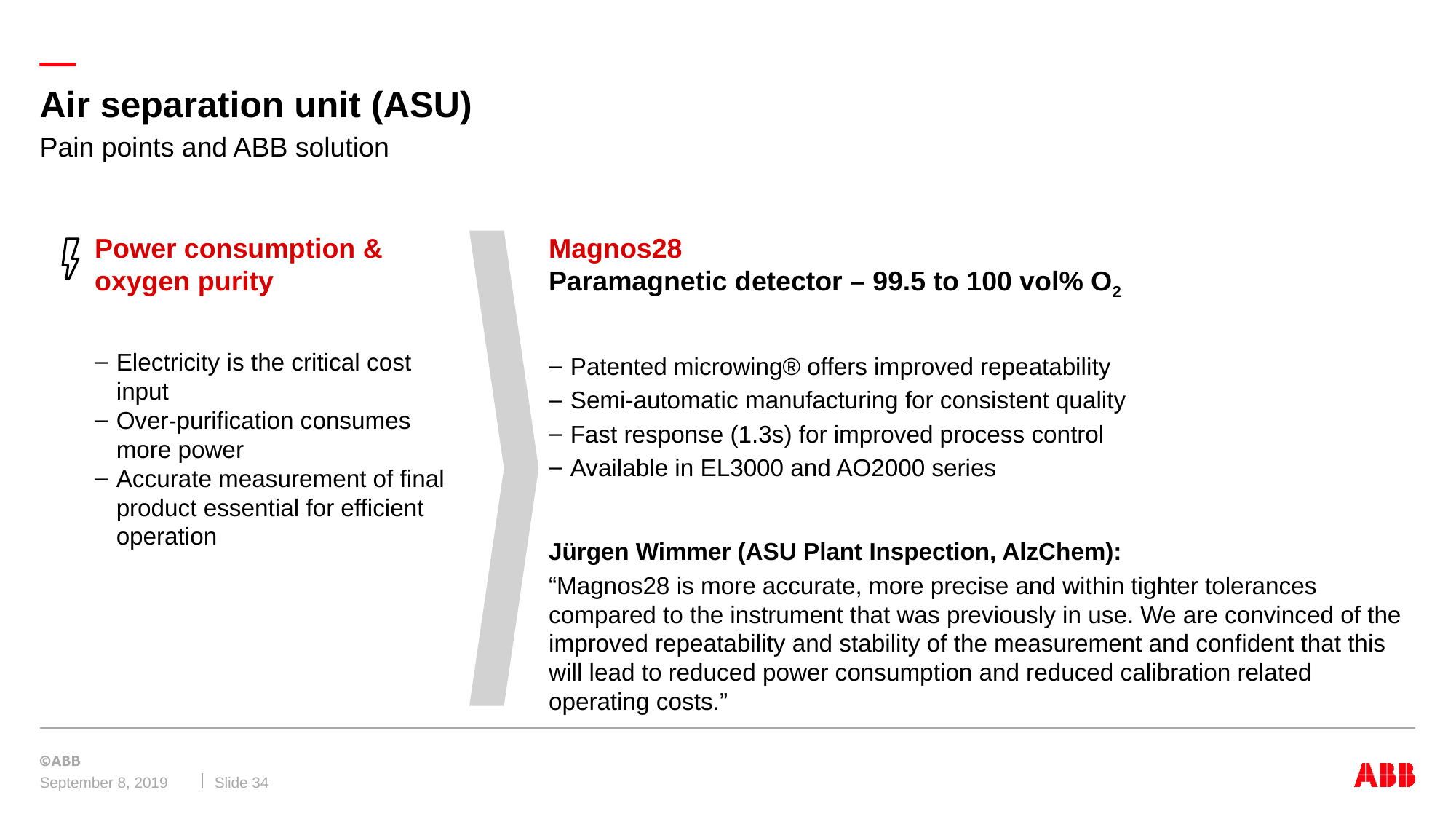

# Air separation unit (ASU)
Pain points and ABB solution
Power consumption & oxygen purity

Electricity is the critical cost input
Over-purification consumes more power
Accurate measurement of final product essential for efficient operation
Magnos28
Paramagnetic detector – 99.5 to 100 vol% O2

Patented microwing® offers improved repeatability
Semi-automatic manufacturing for consistent quality
Fast response (1.3s) for improved process control
Available in EL3000 and AO2000 series

Jürgen Wimmer (ASU Plant Inspection, AlzChem):
“Magnos28 is more accurate, more precise and within tighter tolerances compared to the instrument that was previously in use. We are convinced of the improved repeatability and stability of the measurement and confident that this will lead to reduced power consumption and reduced calibration related operating costs.”

Slide 34
September 8, 2019